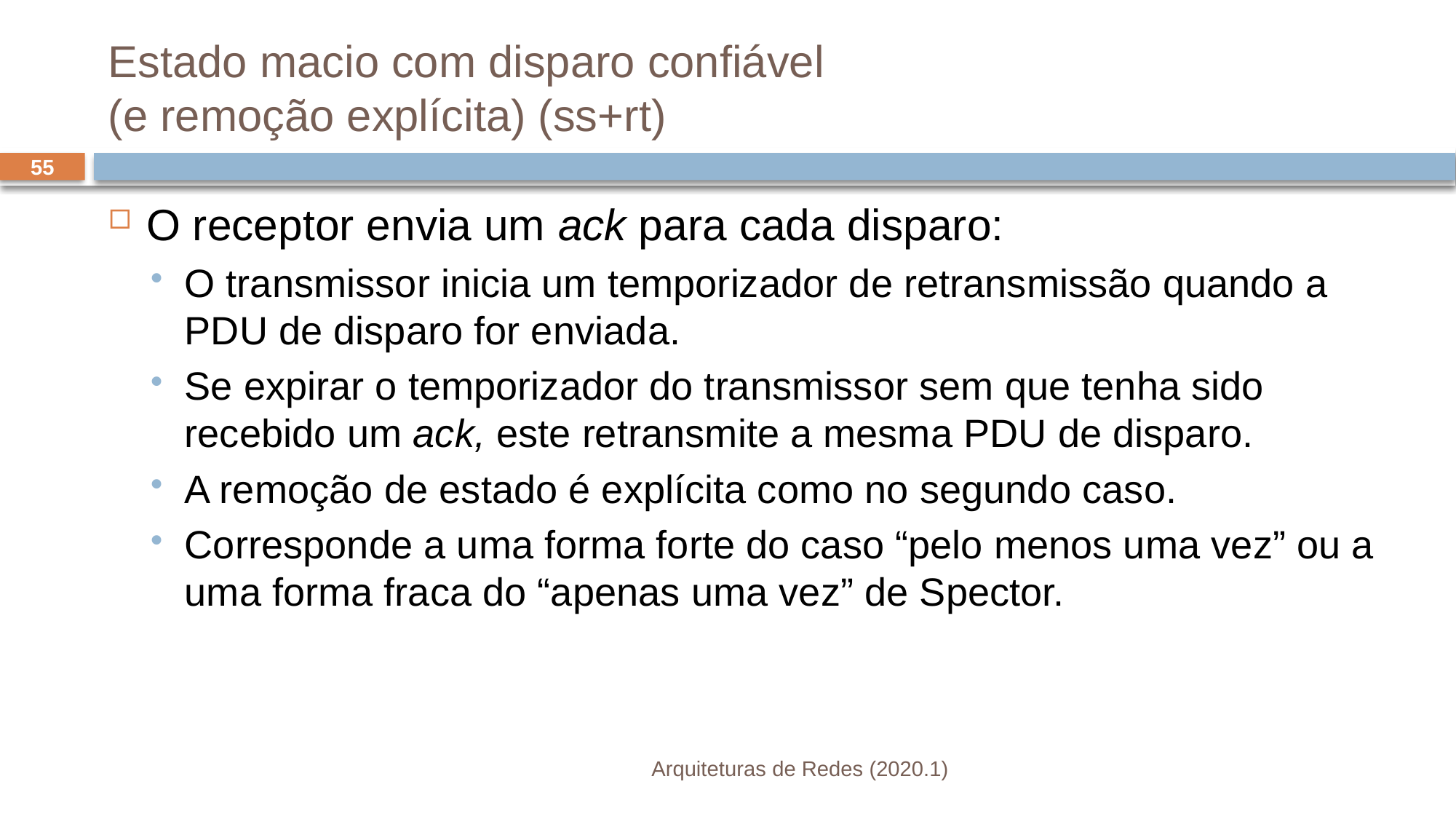

# Estado macio com disparo confiável (e remoção explícita) (ss+rt)
55
O receptor envia um ack para cada disparo:
O transmissor inicia um temporizador de retransmissão quando a PDU de disparo for enviada.
Se expirar o temporizador do transmissor sem que tenha sido recebido um ack, este retransmite a mesma PDU de disparo.
A remoção de estado é explícita como no segundo caso.
Corresponde a uma forma forte do caso “pelo menos uma vez” ou a uma forma fraca do “apenas uma vez” de Spector.
Arquiteturas de Redes (2020.1)